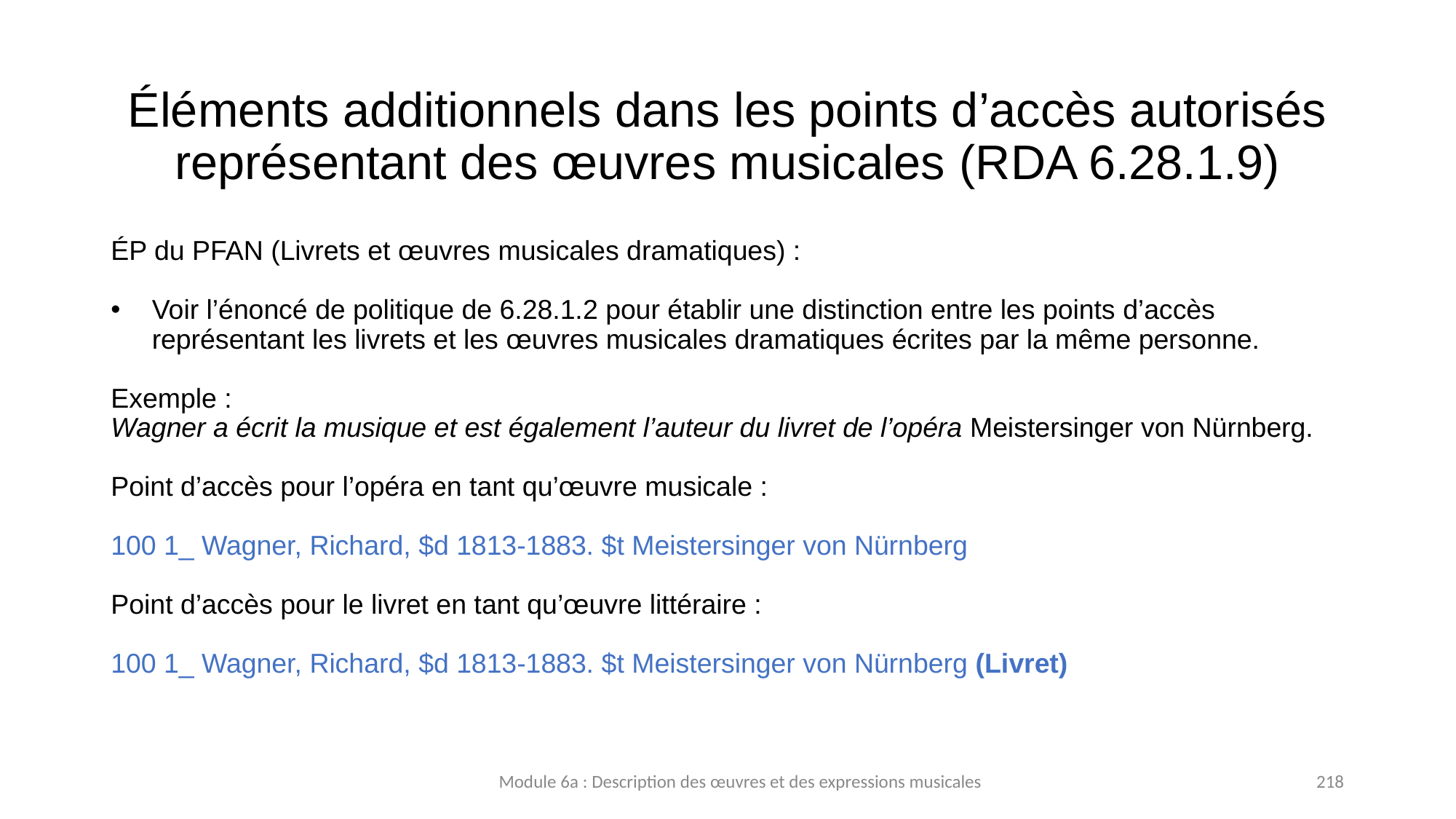

# Éléments additionnels dans les points d’accès autorisés représentant des œuvres musicales (RDA 6.28.1.9)
ÉP du PFAN (Livrets et œuvres musicales dramatiques) :

Voir l’énoncé de politique de 6.28.1.2 pour établir une distinction entre les points d’accès représentant les livrets et les œuvres musicales dramatiques écrites par la même personne.

Exemple :
Wagner a écrit la musique et est également l’auteur du livret de l’opéra Meistersinger von Nürnberg.

Point d’accès pour l’opéra en tant qu’œuvre musicale :

100 1_ Wagner, Richard, $d 1813-1883. $t Meistersinger von Nürnberg

Point d’accès pour le livret en tant qu’œuvre littéraire :

100 1_ Wagner, Richard, $d 1813-1883. $t Meistersinger von Nürnberg (Livret)

Module 6a : Description des œuvres et des expressions musicales
218